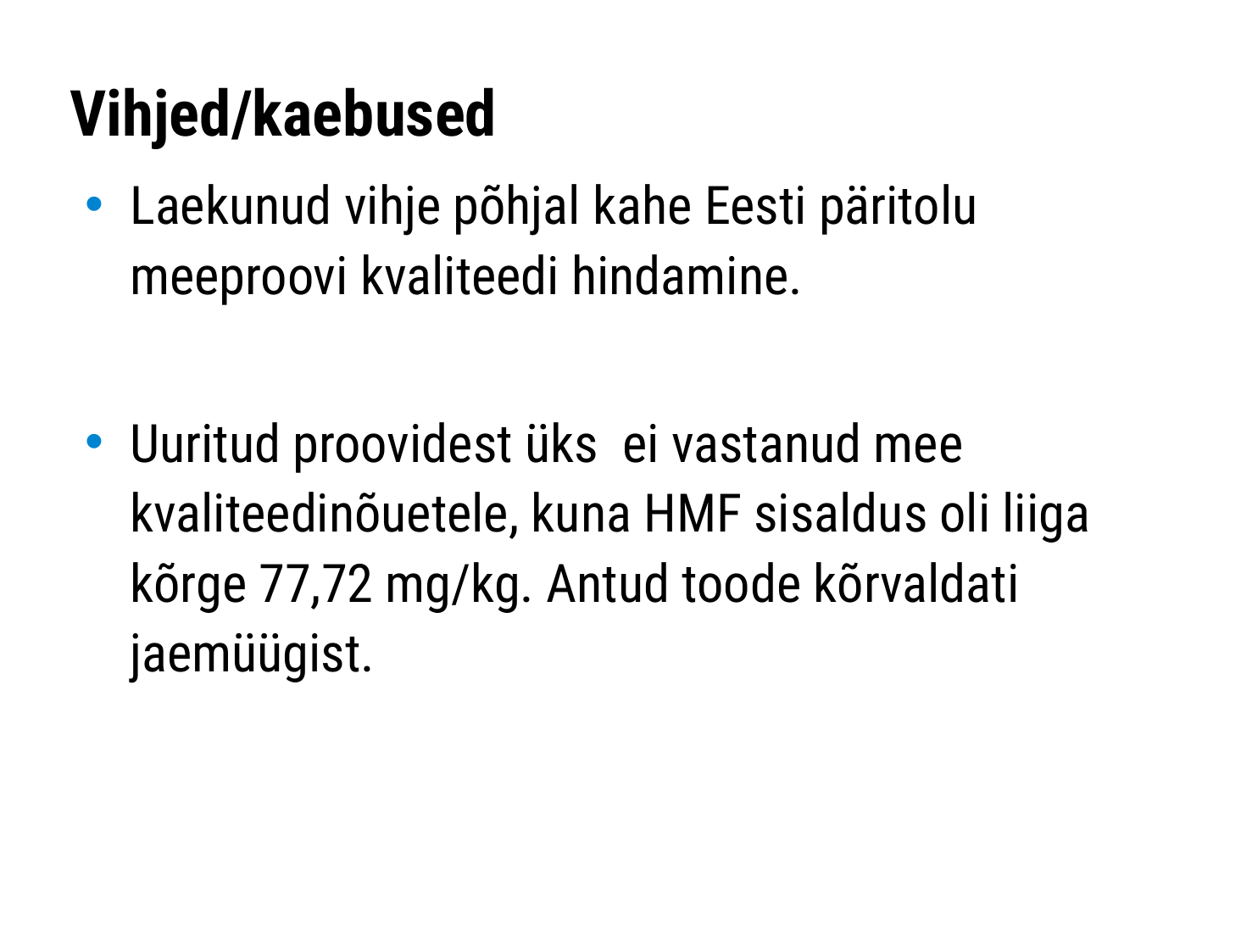

# Vihjed/kaebused
Laekunud vihje põhjal kahe Eesti päritolu meeproovi kvaliteedi hindamine.

Uuritud proovidest üks  ei vastanud mee kvaliteedinõuetele, kuna HMF sisaldus oli liiga kõrge 77,72 mg/kg. Antud toode kõrvaldati jaemüügist.